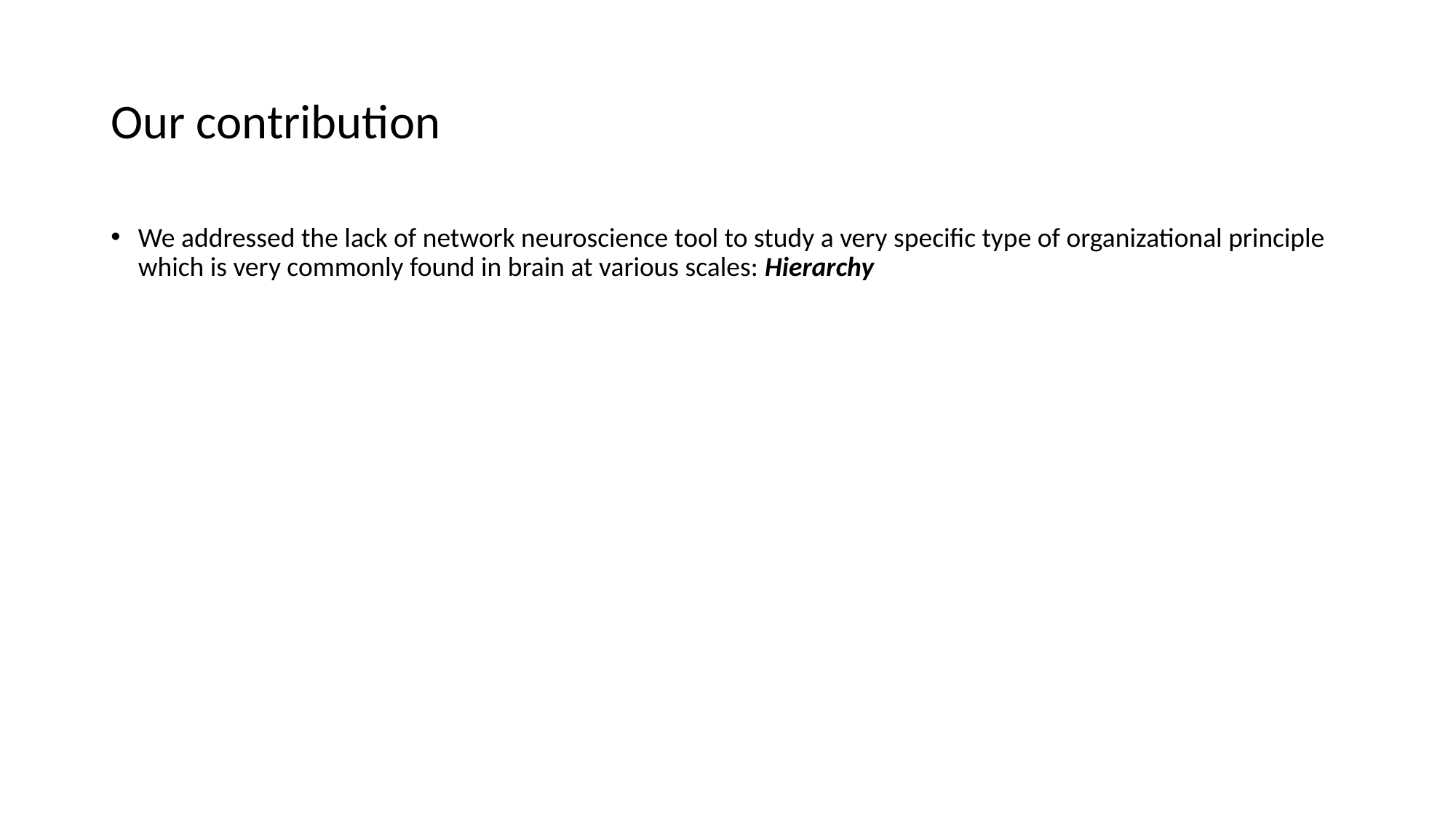

# Our contribution
We addressed the lack of network neuroscience tool to study a very specific type of organizational principle which is very commonly found in brain at various scales: Hierarchy